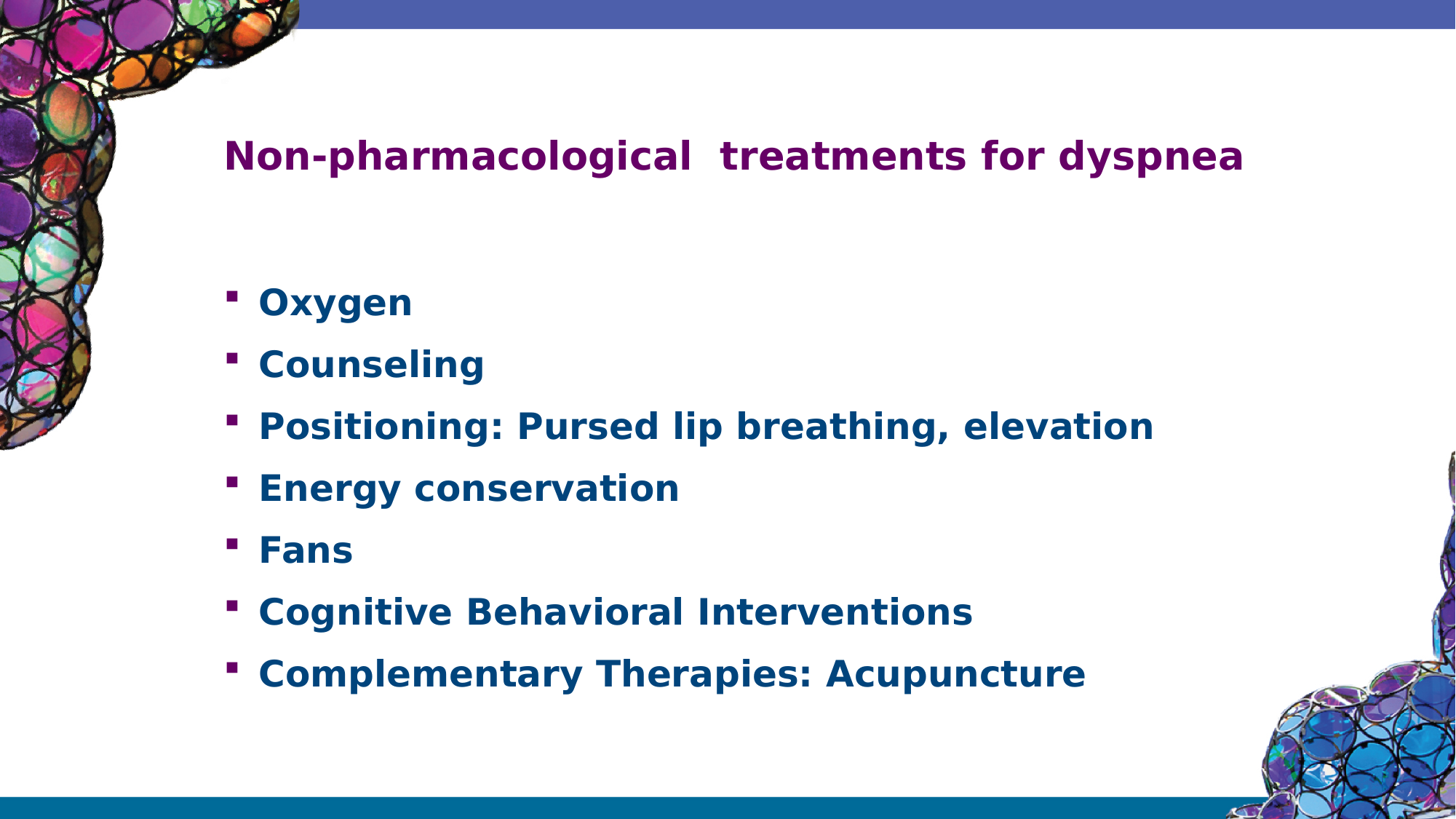

# Non-pharmacological  treatments for dyspnea
Oxygen
Counseling
Positioning: Pursed lip breathing, elevation
Energy conservation
Fans
Cognitive Behavioral Interventions
Complementary Therapies: Acupuncture